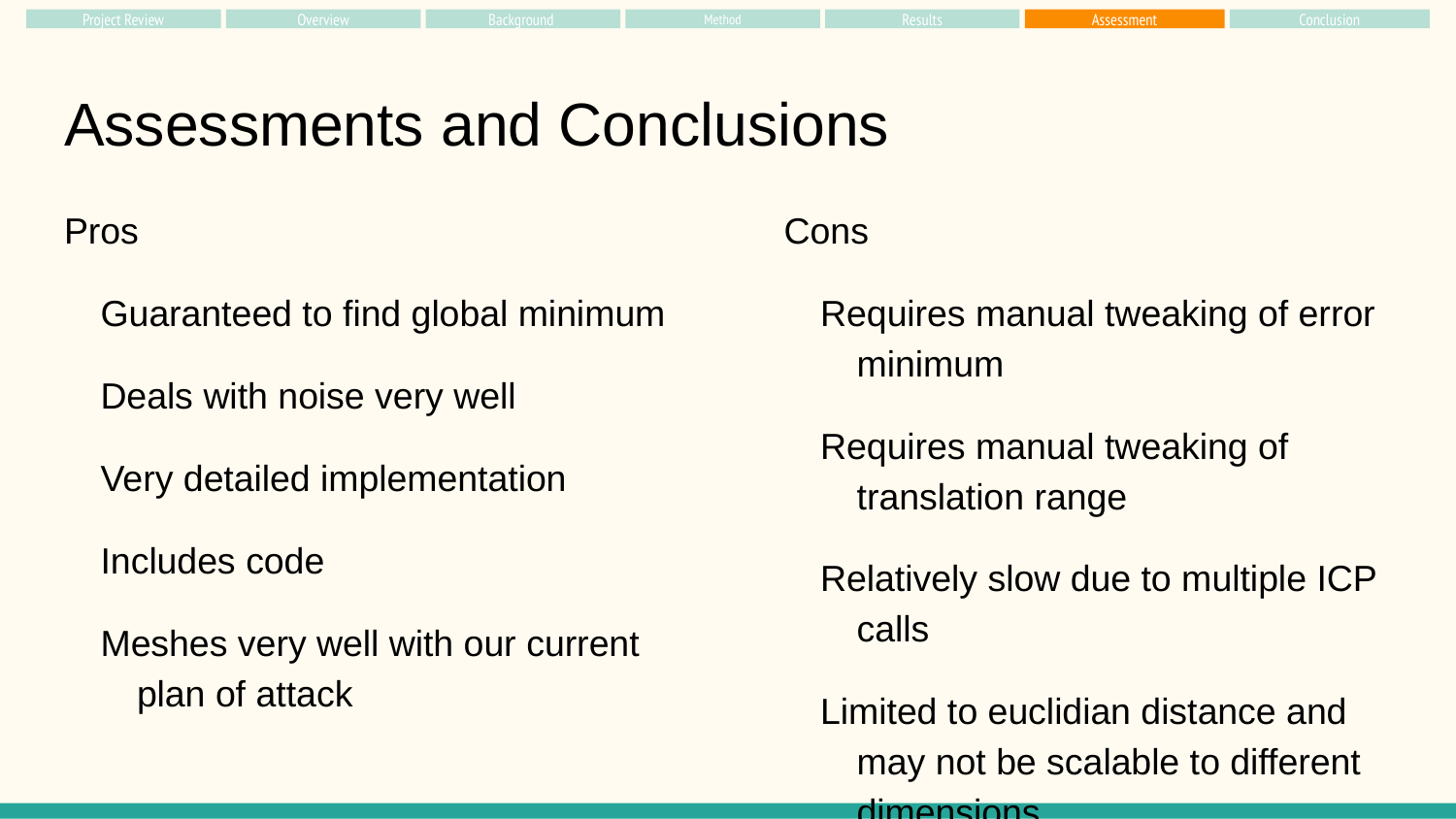

Project Review
Overview
Background
Method
Results
Assessment
Conclusion
# Assessments and Conclusions
Pros
Guaranteed to find global minimum
Deals with noise very well
Very detailed implementation
Includes code
Meshes very well with our current plan of attack

Cons
Requires manual tweaking of error minimum
Requires manual tweaking of translation range
Relatively slow due to multiple ICP calls
Limited to euclidian distance and may not be scalable to different dimensions